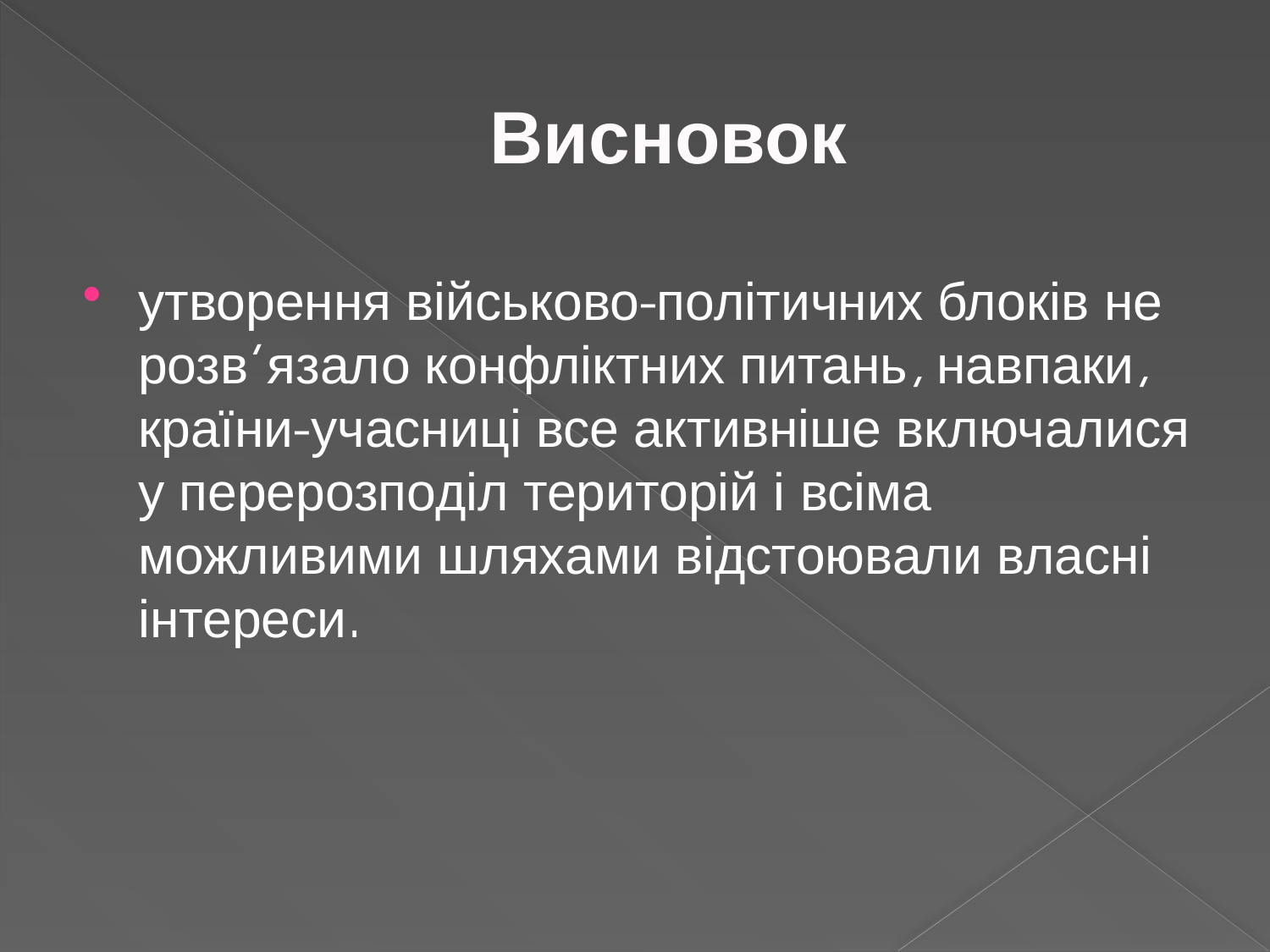

# Висновок
утворення військово-політичних блоків не розв’язало конфліктних питань, навпаки, країни-учасниці все активніше включалися у перерозподіл територій і всіма можливими шляхами відстоювали власні інтереси.